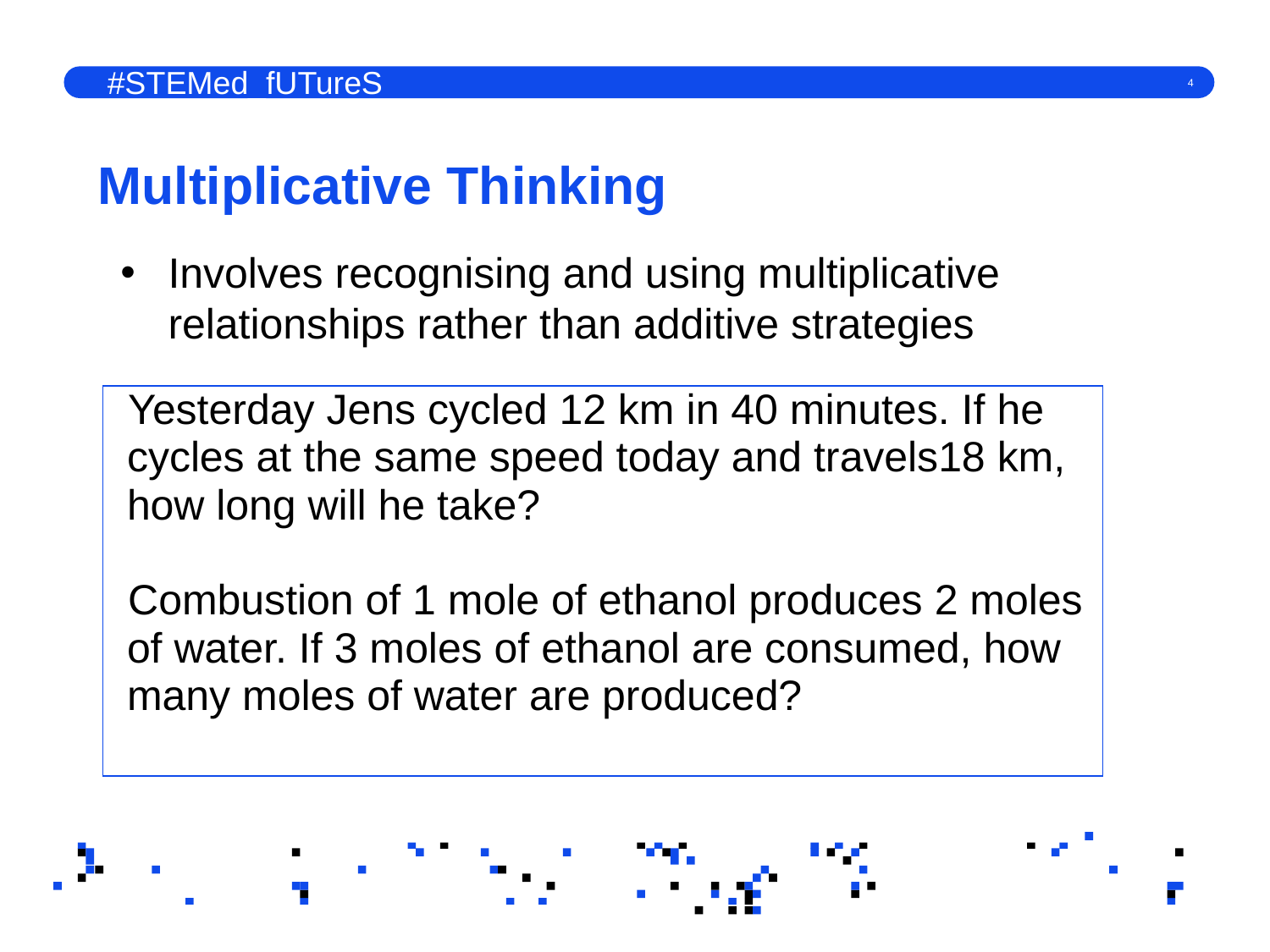

#STEMed_fUTureS
# Multiplicative Thinking
Involves recognising and using multiplicative relationships rather than additive strategies
Yesterday Jens cycled 12 km in 40 minutes. If he cycles at the same speed today and travels18 km, how long will he take?

Combustion of 1 mole of ethanol produces 2 moles of water. If 3 moles of ethanol are consumed, how many moles of water are produced?